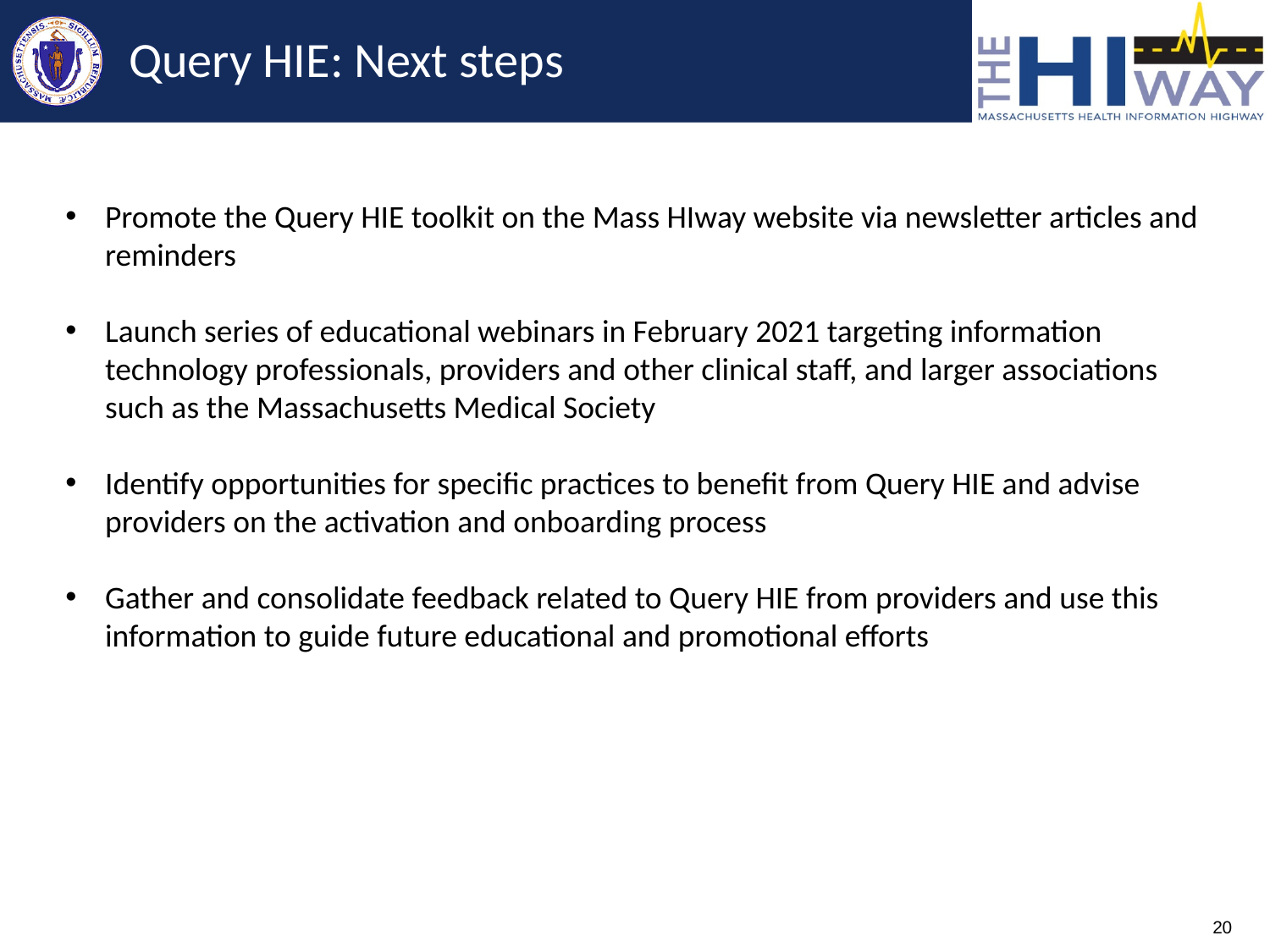

# Query HIE: Next steps
Promote the Query HIE toolkit on the Mass HIway website via newsletter articles and reminders

Launch series of educational webinars in February 2021 targeting information technology professionals, providers and other clinical staff, and larger associations such as the Massachusetts Medical Society

Identify opportunities for specific practices to benefit from Query HIE and advise providers on the activation and onboarding process

Gather and consolidate feedback related to Query HIE from providers and use this information to guide future educational and promotional efforts

20